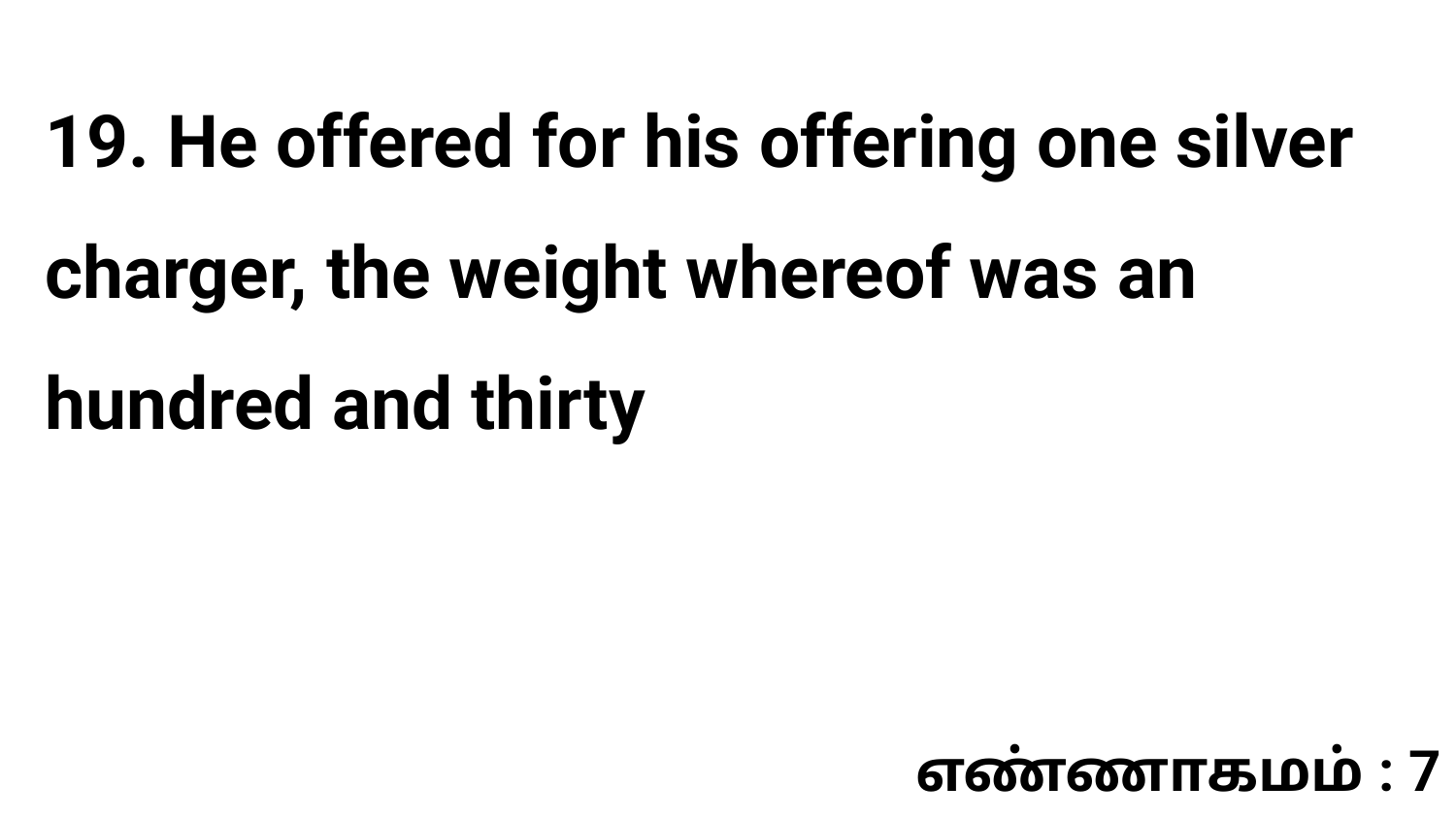

19. He offered for his offering one silver charger, the weight whereof was an hundred and thirty
எண்ணாகமம் : 7